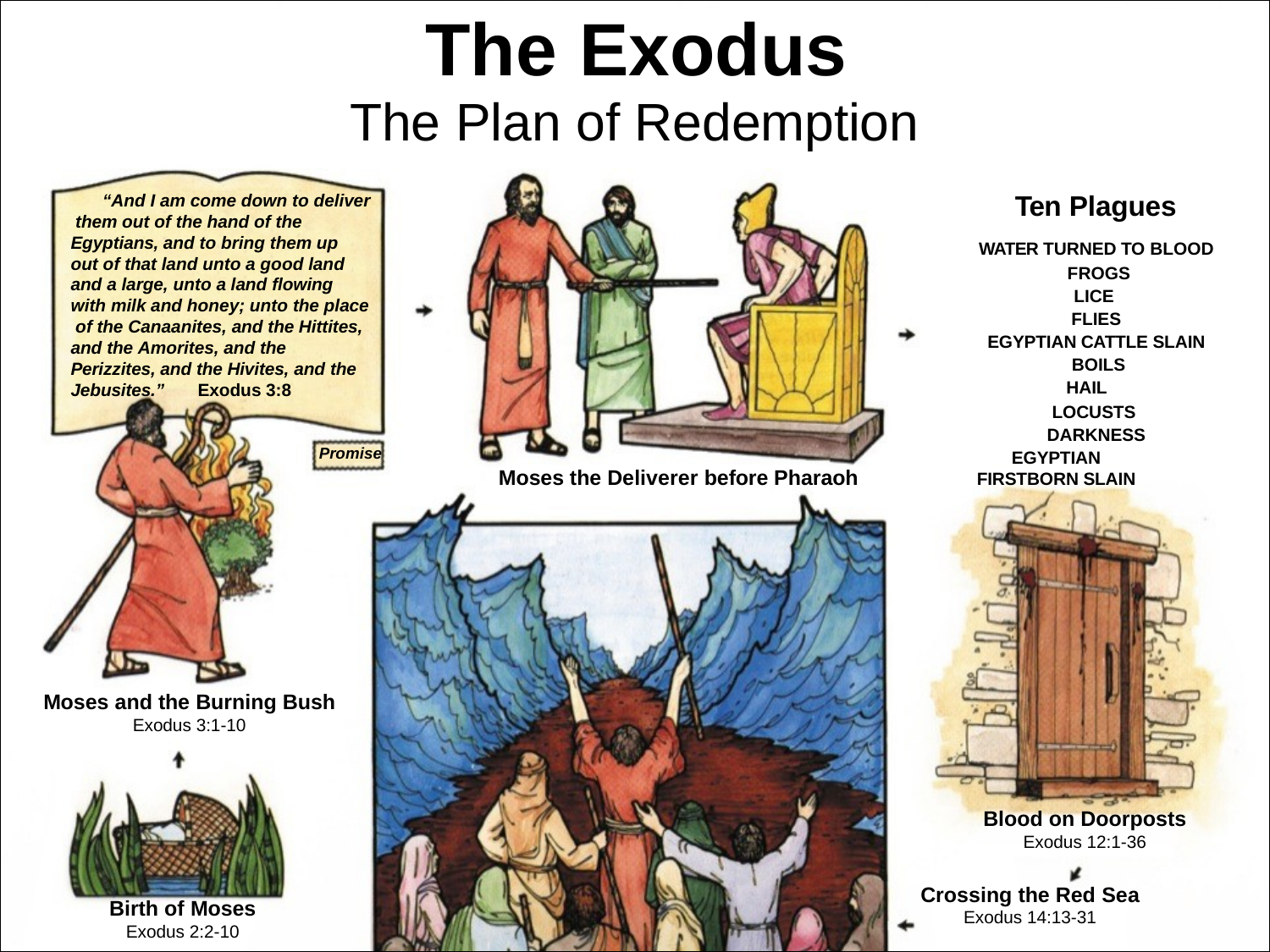

# The	Exodus
The Plan of Redemption
“And I am come down to deliver  them out of the hand of the  Egyptians, and to bring them up  out of that land unto a good land  and a large, unto a land flowing  with milk and honey; unto the place  of the Canaanites, and the Hittites,  and the Amorites, and the  Perizzites, and the Hivites, and the  Jebusites.”	Exodus 3:8
Ten Plagues
WATER TURNED TO BLOOD  FROGS
LICE  FLIES
EGYPTIAN CATTLE SLAIN  BOILS
HAIL
LOCUSTS  DARKNESS
EGYPTIAN FIRSTBORN SLAIN
Promise
Moses the Deliverer before Pharaoh
Moses and the Burning Bush
Exodus 3:1-10
Blood on Doorposts
Exodus 12:1-36
Crossing the Red Sea
Exodus 14:13-31
Birth of Moses
Exodus 2:2-10